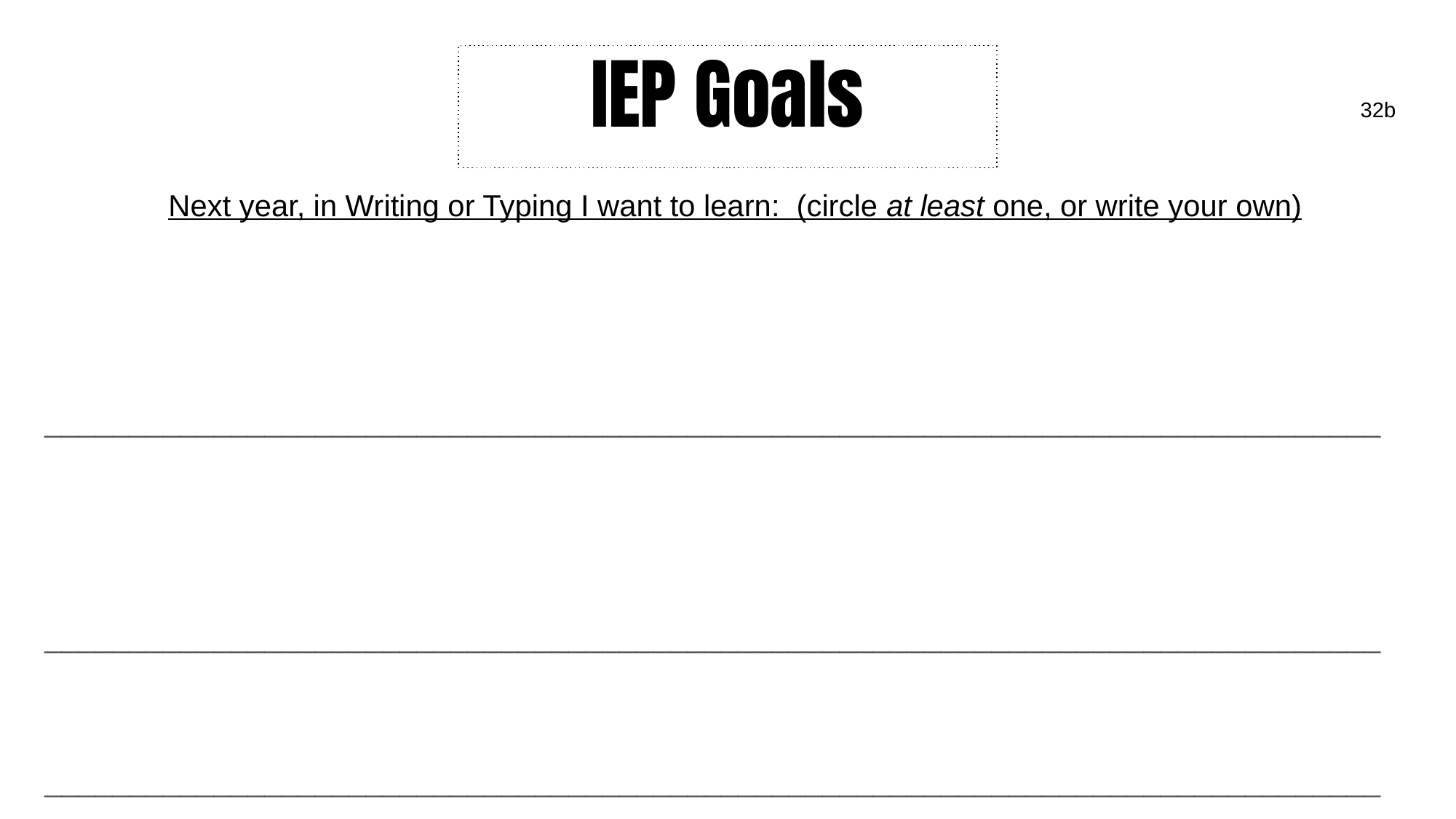

# IEP Goals
32b
Next year, in Writing or Typing I want to learn:  (circle at least one, or write your own)

_______________________________________________________________________________

_______________________________________________________________________________

_______________________________________________________________________________